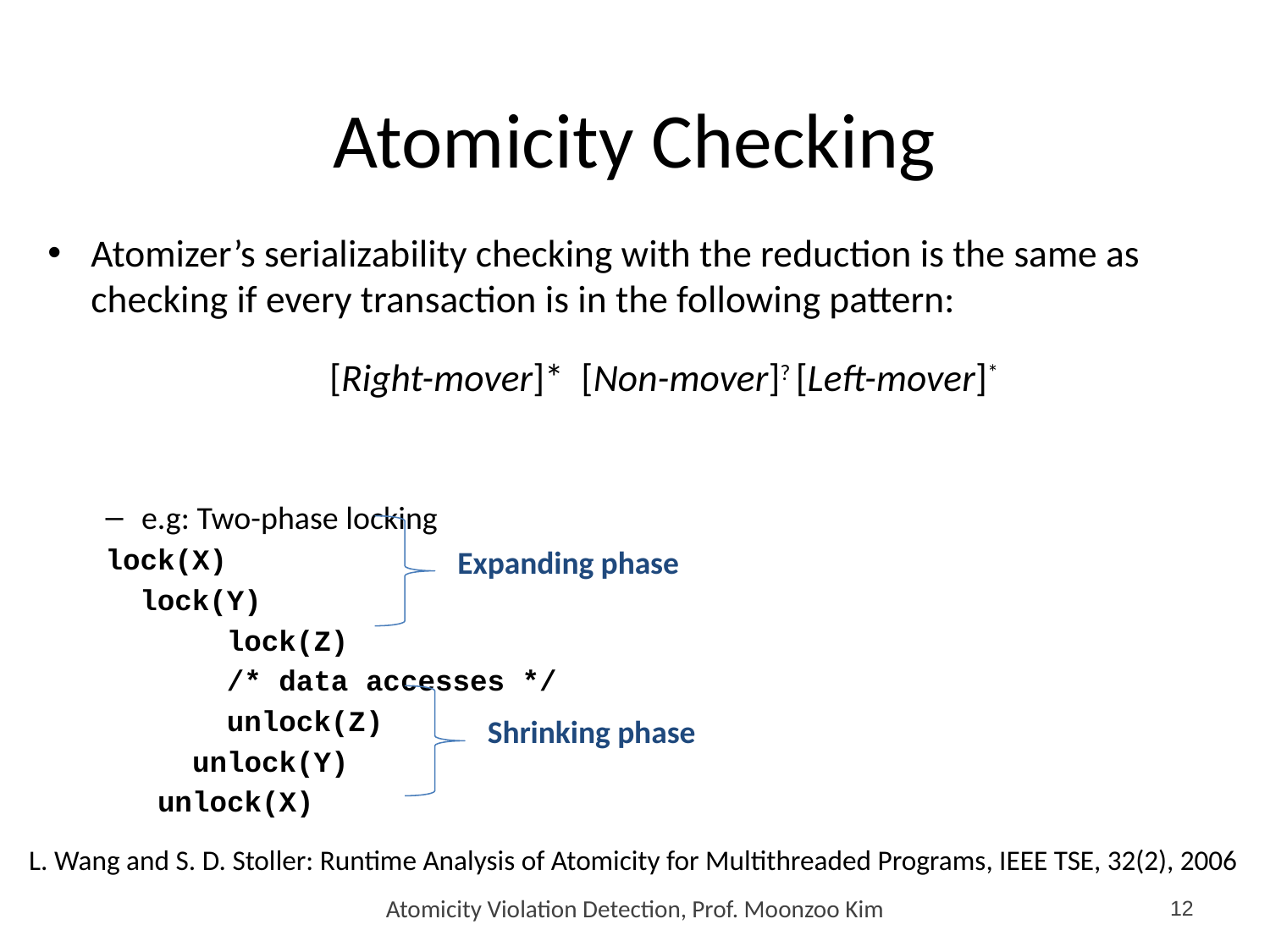

# Atomicity Checking
Atomizer’s serializability checking with the reduction is the same as checking if every transaction is in the following pattern:

[Right-mover]*  [Non-mover]? [Left-mover]*

e.g: Two-phase locking
	lock(X)
	  lock(Y)
       lock(Z)
       /* data accesses */
       unlock(Z)
     unlock(Y)
   unlock(X)

Expanding phase

Shrinking phase
L. Wang and S. D. Stoller: Runtime Analysis of Atomicity for Multithreaded Programs, IEEE TSE, 32(2), 2006
Atomicity Violation Detection, Prof. Moonzoo Kim
12